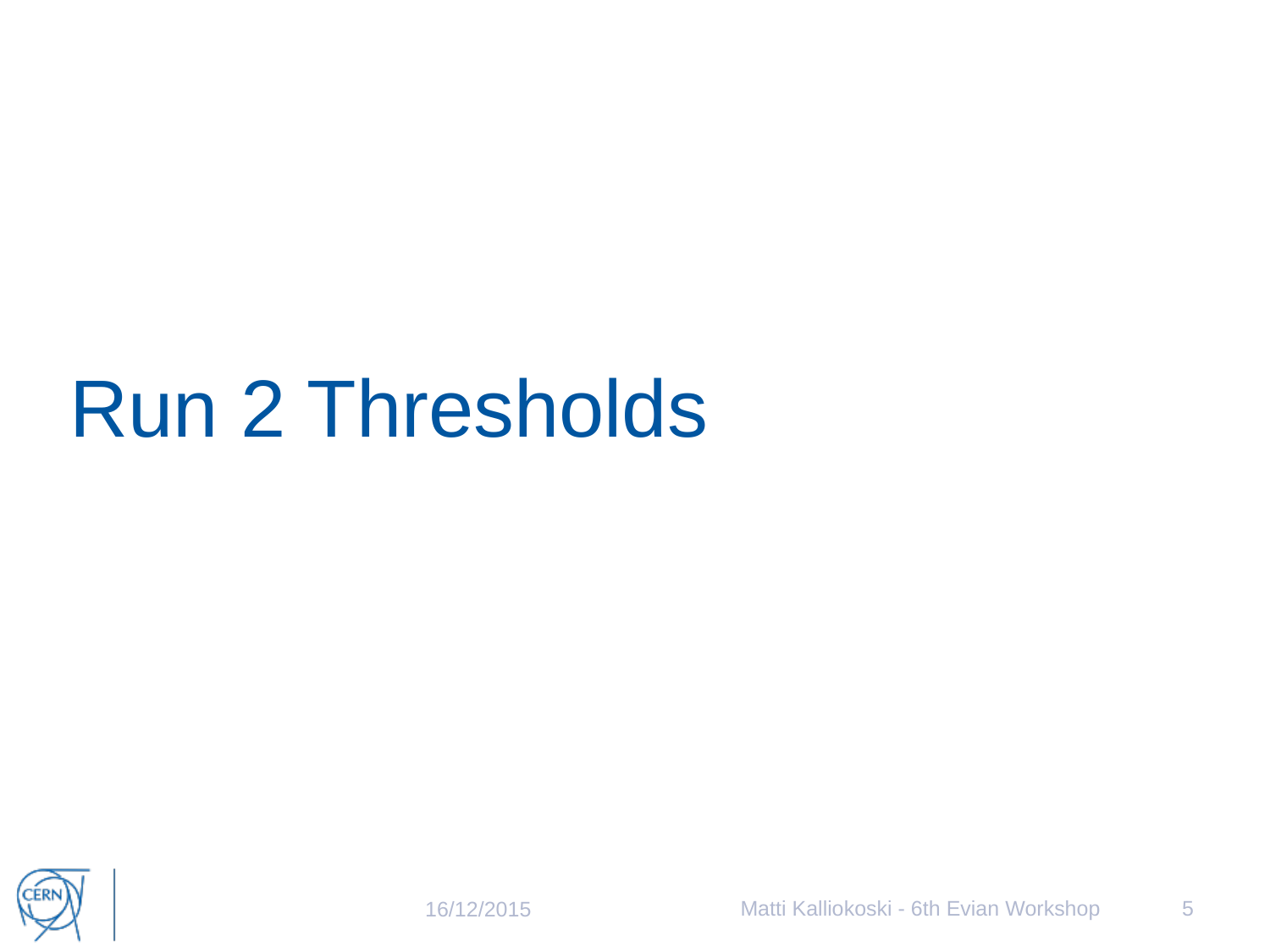

# Run 2 Thresholds
Matti Kalliokoski - 6th Evian Workshop
5
16/12/2015